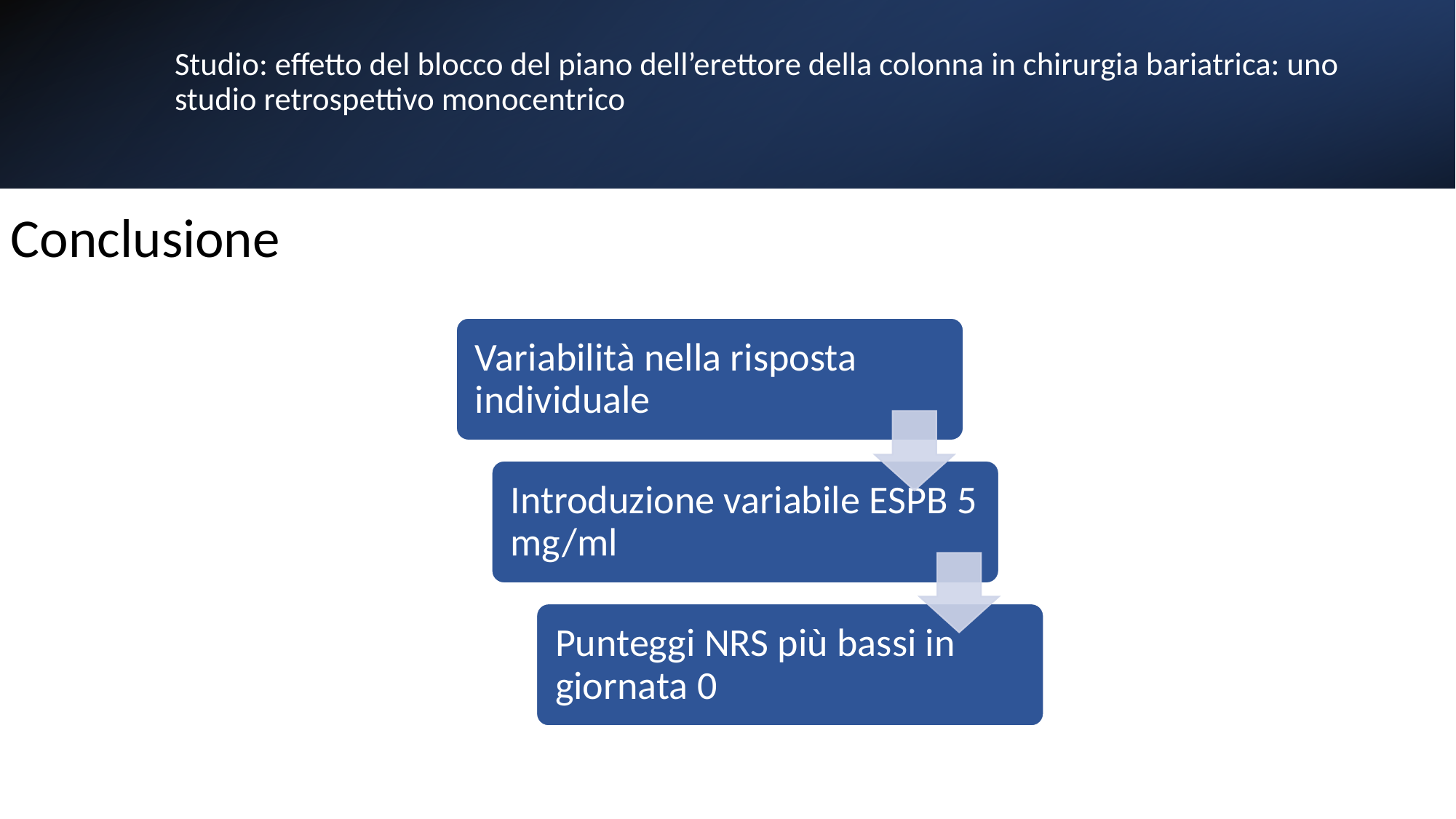

# Studio: effetto del blocco del piano dell’erettore della colonna in chirurgia bariatrica: uno studio retrospettivo monocentrico
Conclusione
Variabilità nella risposta individuale
Introduzione variabile ESPB 5 mg/ml
Punteggi NRS più bassi in giornata 0